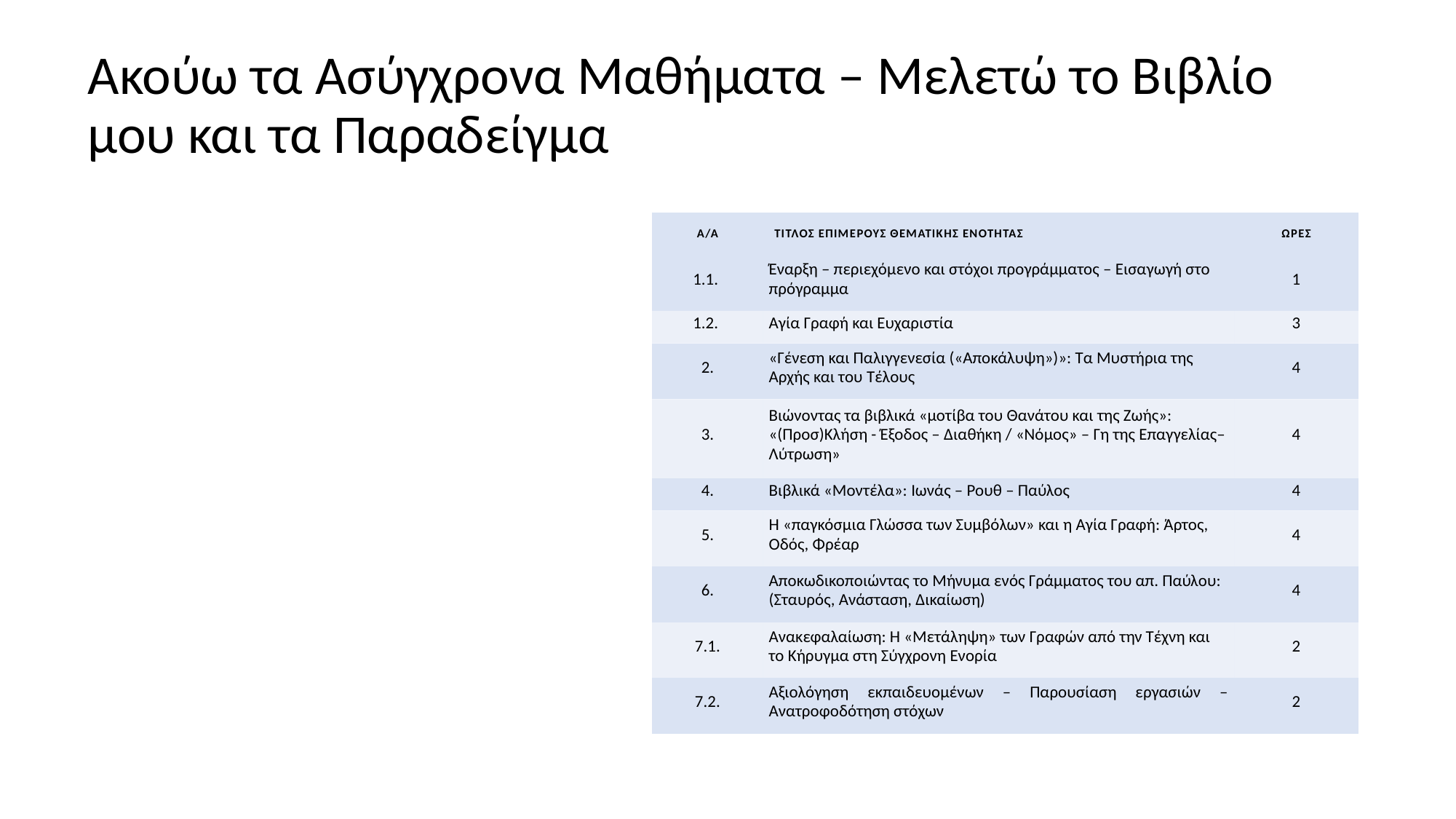

# Ακούω τα Ασύγχρονα Μαθήματα – Μελετώ το Βιβλίο μου και τα Παραδείγμα
| Α/Α | Τίτλος Επιμέρους Θεματικής Ενότητας | Ώρες |
| --- | --- | --- |
| 1.1. | Έναρξη – περιεχόμενο και στόχοι προγράμματος – Εισαγωγή στο πρόγραμμα | 1 |
| 1.2. | Αγία Γραφή και Ευχαριστία | 3 |
| 2. | «Γένεση και Παλιγγενεσία («Αποκάλυψη»)»: Τα Μυστήρια της Αρχής και του Τέλους | 4 |
| 3. | Βιώνοντας τα βιβλικά «μοτίβα του Θανάτου και της Ζωής»: «(Προσ)Κλήση - Έξοδος – Διαθήκη / «Νόμος» – Γη της Επαγγελίας– Λύτρωση» | 4 |
| 4. | Βιβλικά «Μοντέλα»: Ιωνάς – Ρουθ – Παύλος | 4 |
| 5. | Η «παγκόσμια Γλώσσα των Συμβόλων» και η Αγία Γραφή: Άρτος, Οδός, Φρέαρ | 4 |
| 6. | Αποκωδικοποιώντας το Μήνυμα ενός Γράμματος του απ. Παύλου: (Σταυρός, Ανάσταση, Δικαίωση) | 4 |
| 7.1. | Ανακεφαλαίωση: Η «Μετάληψη» των Γραφών από την Τέχνη και το Κήρυγμα στη Σύγχρονη Ενορία | 2 |
| 7.2. | Αξιολόγηση εκπαιδευομένων – Παρουσίαση εργασιών – Ανατροφοδότηση στόχων | 2 |